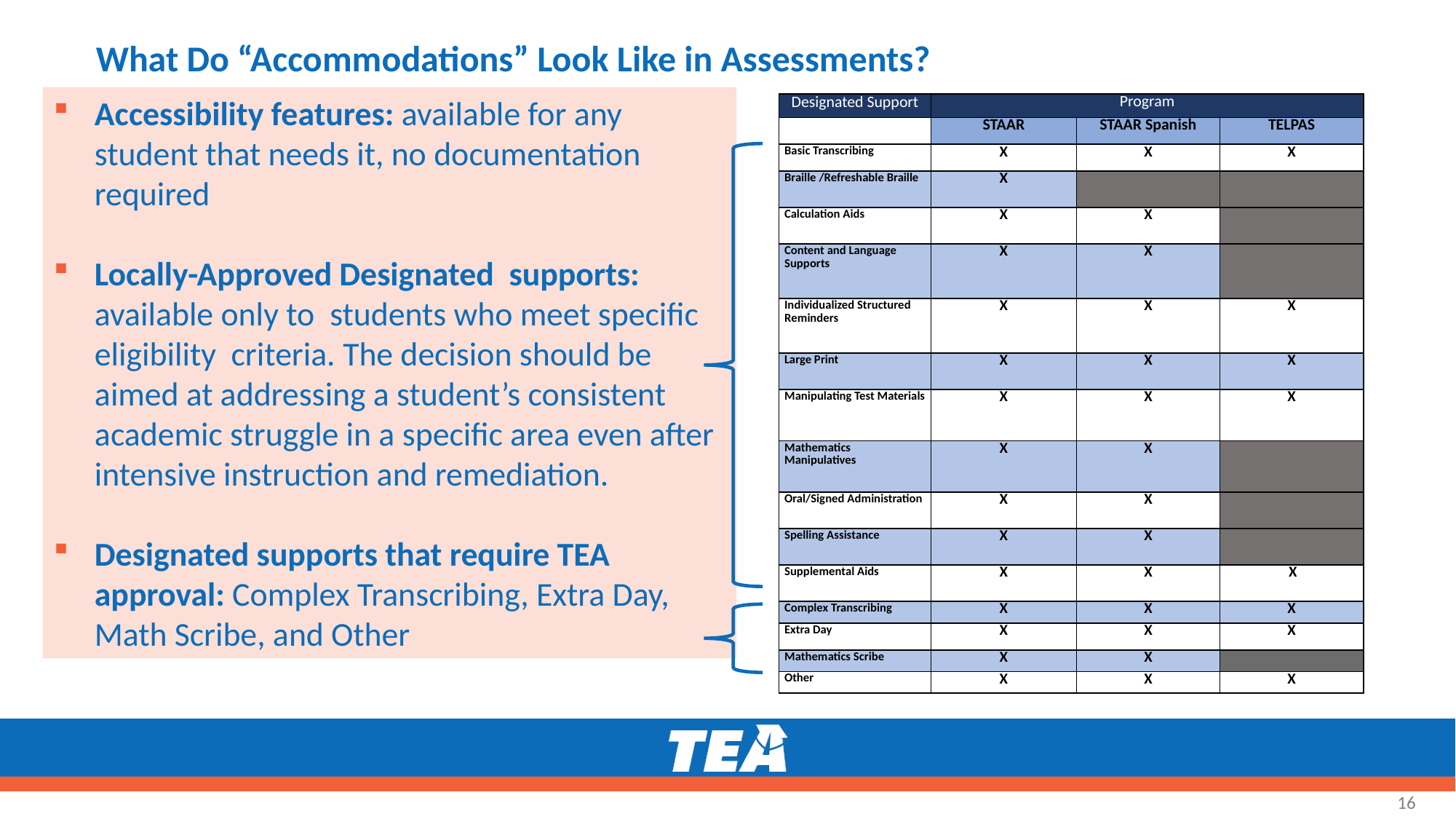

# What Do “Accommodations” Look Like in Assessments?
Accessibility features: available for any student that needs it, no documentation required

Locally-Approved Designated  supports: available only to  students who meet specific eligibility  criteria. The decision should be aimed at addressing a student’s consistent  academic struggle in a specific area even after intensive instruction and remediation.

Designated supports that require TEA approval: Complex Transcribing, Extra Day, Math Scribe, and Other
| Designated Support | Program |  |  |
| --- | --- | --- | --- |
|  | STAAR | STAAR Spanish | TELPAS |
| Basic Transcribing | X | X | X |
| Braille /Refreshable Braille | X |  |  |
| Calculation Aids | X | X |  |
| Content and Language Supports | X | X |  |
| Individualized Structured Reminders | X | X | X |
| Large Print | X | X | X |
| Manipulating Test Materials | X | X | X |
| Mathematics Manipulatives | X | X |  |
| Oral/Signed Administration | X | X |  |
| Spelling Assistance | X | X |  |
| Supplemental Aids | X | X | X |
| Complex Transcribing | X | X | X |
| Extra Day | X | X | X |
| Mathematics Scribe | X | X |  |
| Other | X | X | X |

16